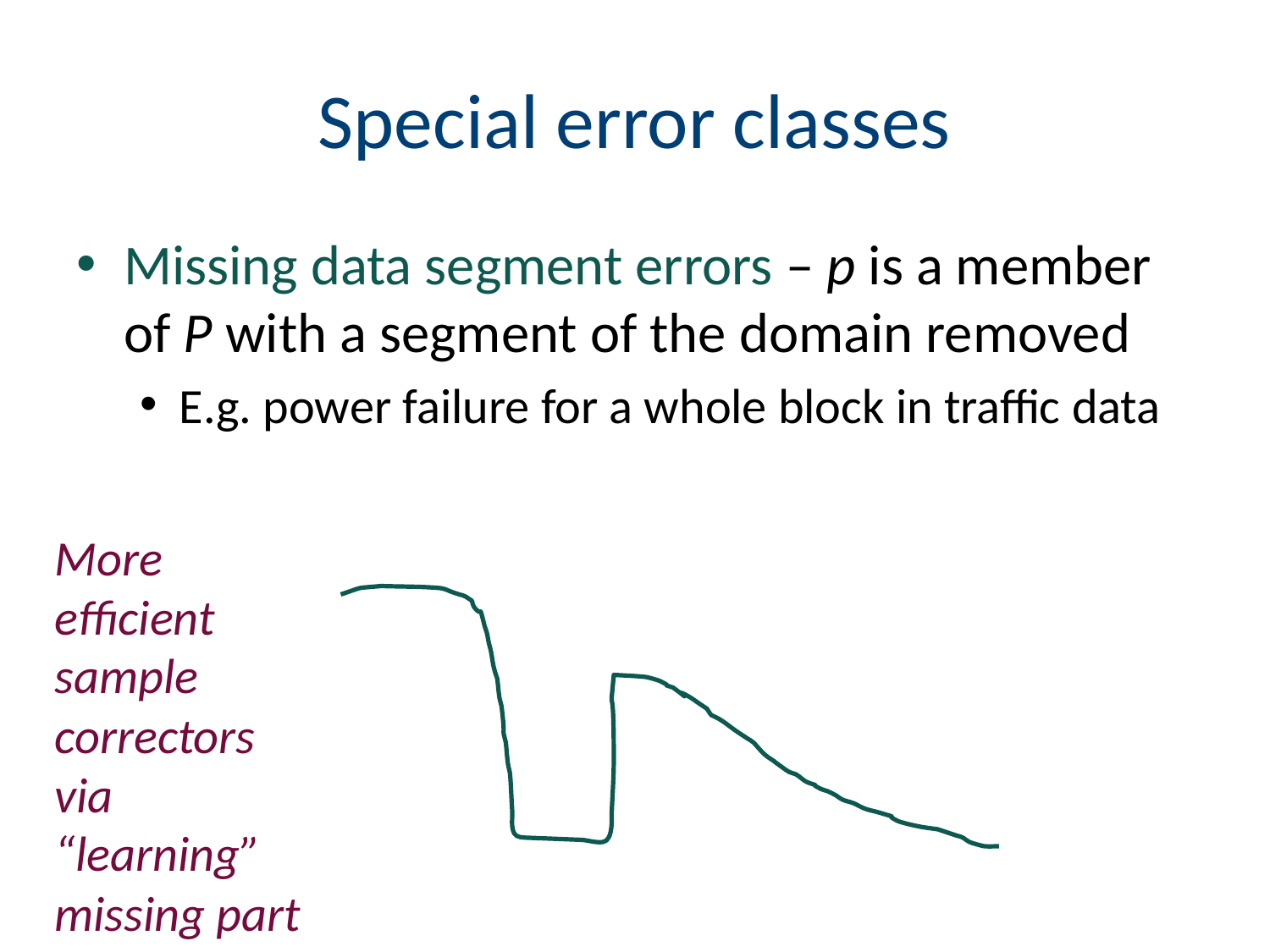

# Special error classes
Missing data segment errors – p is a member of P with a segment of the domain removed
E.g. power failure for a whole block in traffic data

More efficient sample correctors via “learning” missing part